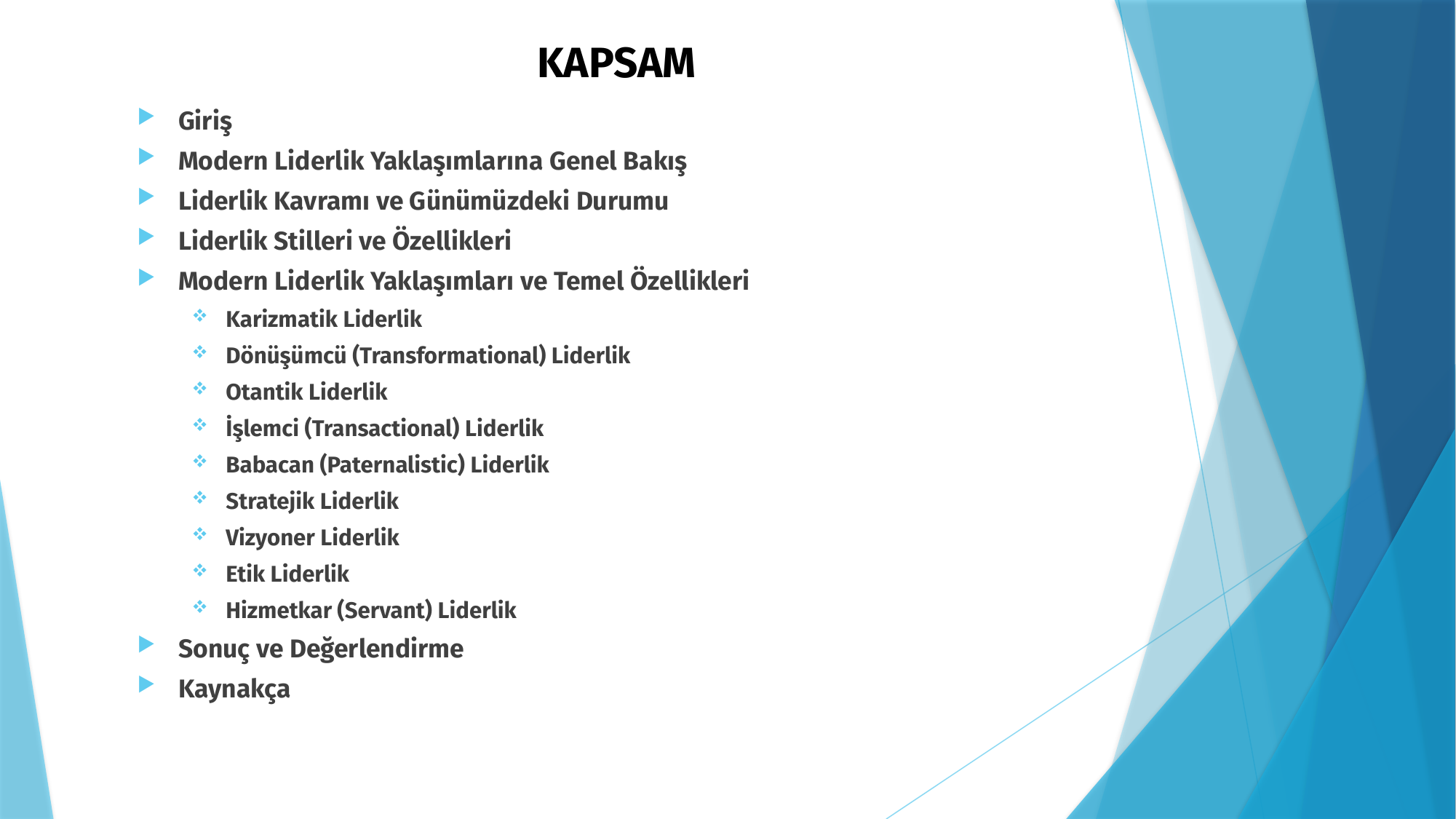

# KAPSAM
Giriş
Modern Liderlik Yaklaşımlarına Genel Bakış
Liderlik Kavramı ve Günümüzdeki Durumu
Liderlik Stilleri ve Özellikleri
Modern Liderlik Yaklaşımları ve Temel Özellikleri
Karizmatik Liderlik
Dönüşümcü (Transformational) Liderlik
Otantik Liderlik
İşlemci (Transactional) Liderlik
Babacan (Paternalistic) Liderlik
Stratejik Liderlik
Vizyoner Liderlik
Etik Liderlik
Hizmetkar (Servant) Liderlik
Sonuç ve Değerlendirme
Kaynakça